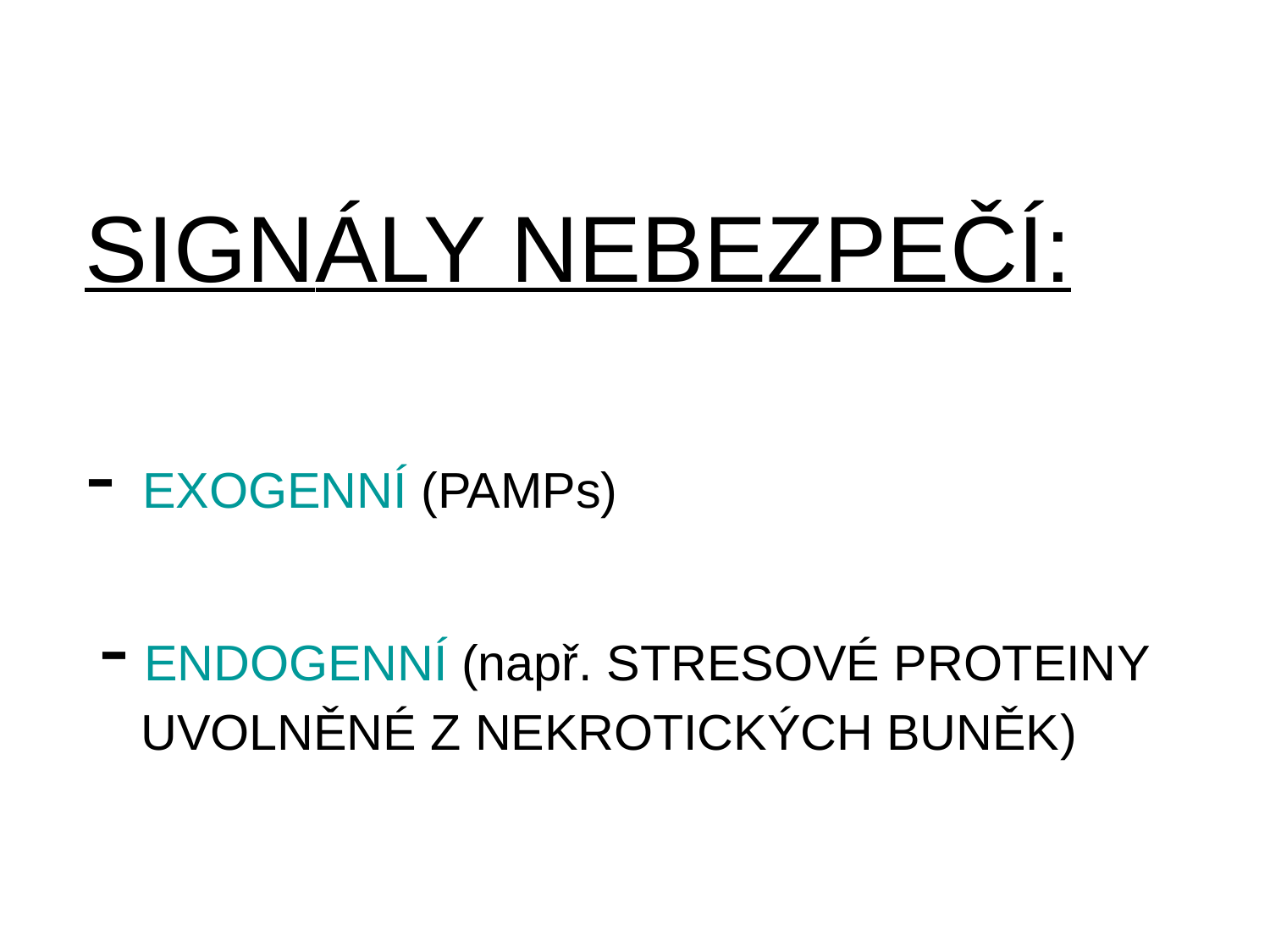

# SIGNÁLY NEBEZPEČÍ: - EXOGENNÍ (PAMPs) - ENDOGENNÍ (např. STRESOVÉ PROTEINY UVOLNĚNÉ Z NEKROTICKÝCH BUNĚK)